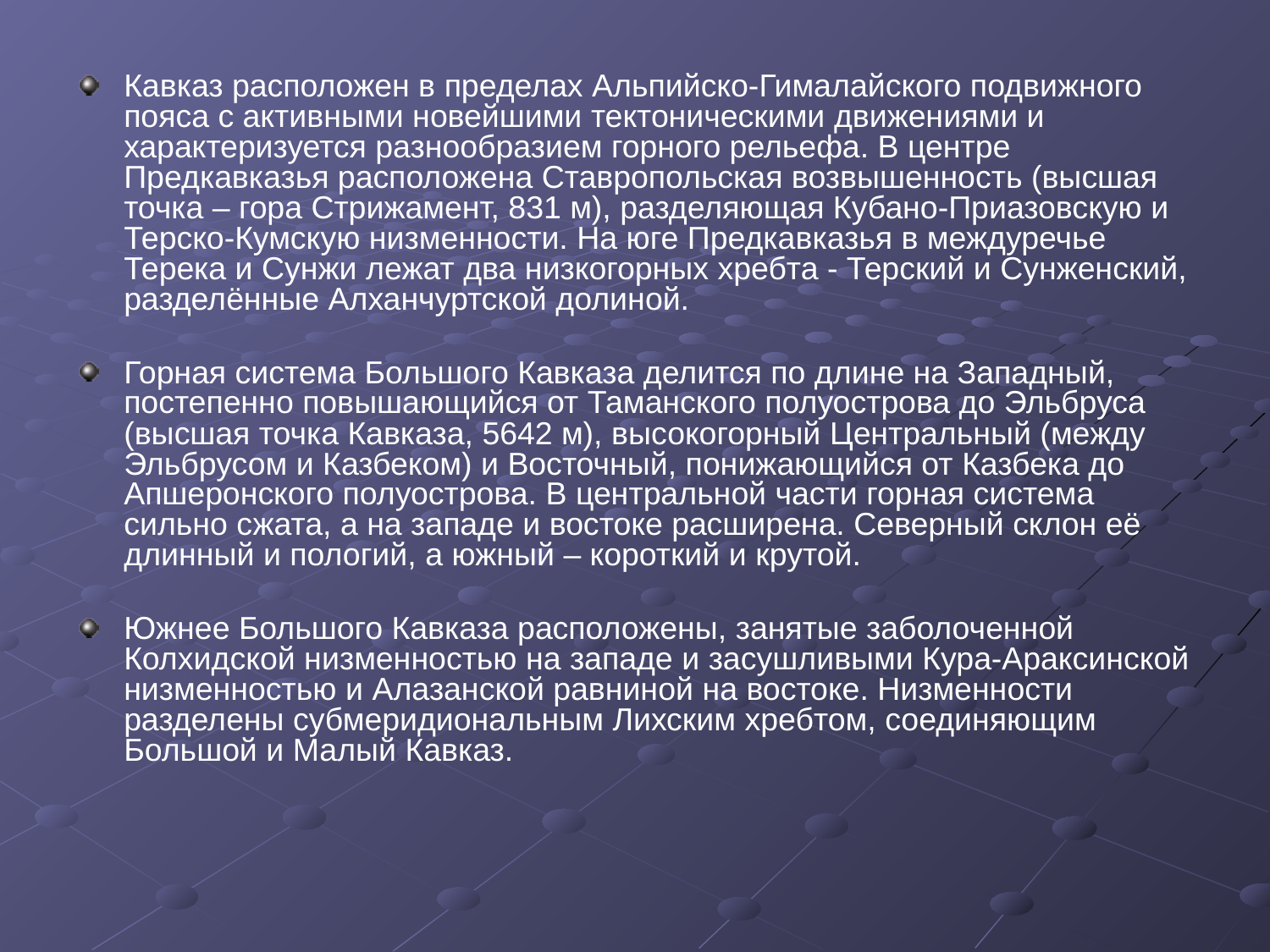

Кавказ расположен в пределах Альпийско-Гималайского подвижного пояса с активными новейшими тектоническими движениями и характеризуется разнообразием горного рельефа. В центре Предкавказья расположена Ставропольская возвышенность (высшая точка – гора Стрижамент, 831 м), разделяющая Кубано-Приазовскую и Терско-Кумскую низменности. На юге Предкавказья в междуречье Терека и Сунжи лежат два низкогорных хребта - Терский и Сунженский, разделённые Алханчуртской долиной.

Горная система Большого Кавказа делится по длине на Западный, постепенно повышающийся от Таманского полуострова до Эльбруса (высшая точка Кавказа, 5642 м), высокогорный Центральный (между Эльбрусом и Казбеком) и Восточный, понижающийся от Казбека до Апшеронского полуострова. В центральной части горная система сильно сжата, а на западе и востоке расширена. Северный склон её длинный и пологий, а южный – короткий и крутой.

Южнее Большого Кавказа расположены, занятые заболоченной Колхидской низменностью на западе и засушливыми Кура-Араксинской низменностью и Алазанской равниной на востоке. Низменности разделены субмеридиональным Лихским хребтом, соединяющим Большой и Малый Кавказ.